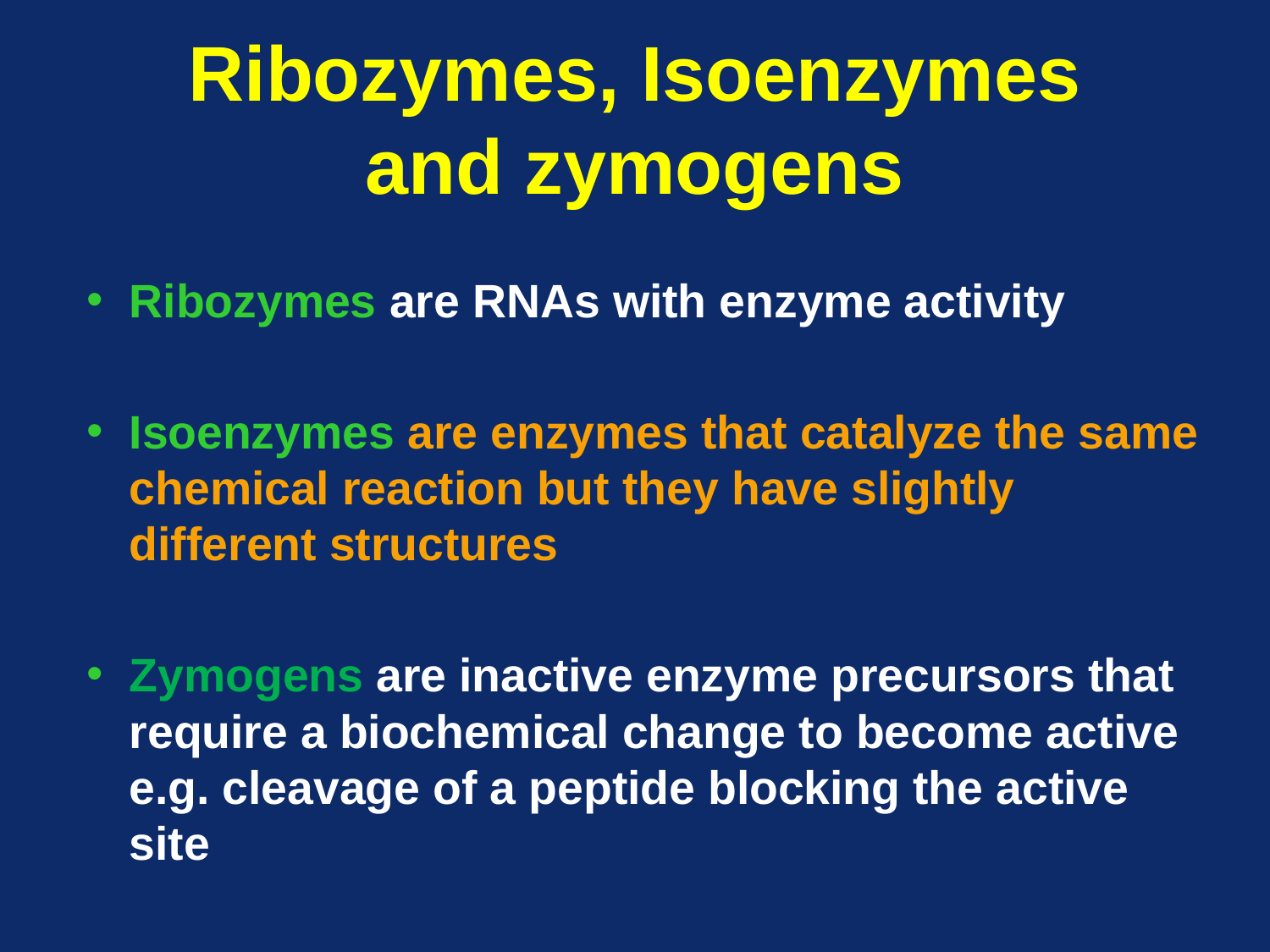

# Ribozymes, Isoenzymes and zymogens
Ribozymes are RNAs with enzyme activity

Isoenzymes are enzymes that catalyze the same chemical reaction but they have slightly different structures

Zymogens are inactive enzyme precursors that require a biochemical change to become active e.g. cleavage of a peptide blocking the active site